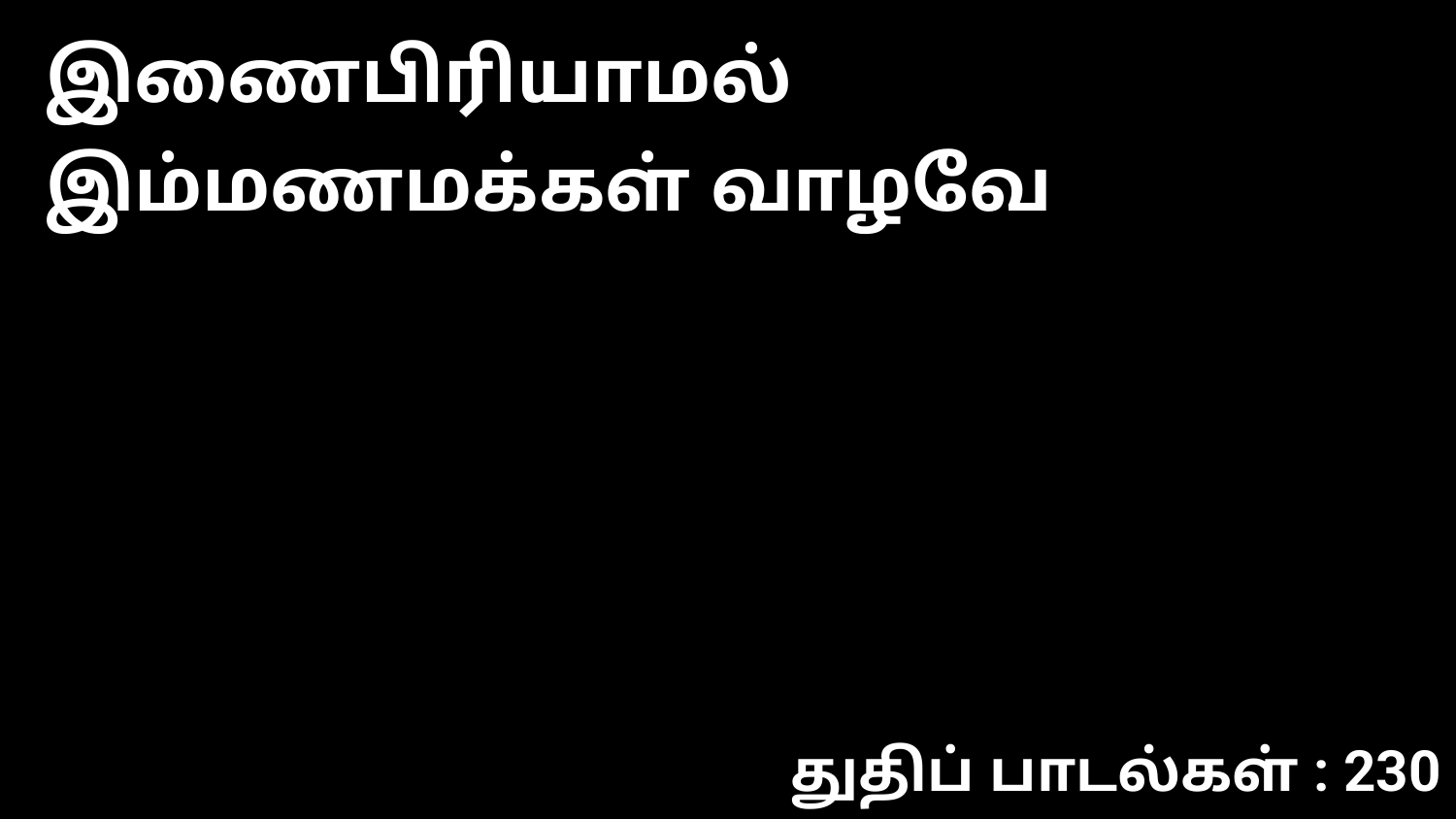

இணைபிரியாமல் இம்மணமக்கள் வாழவே
துதிப் பாடல்கள் : 230